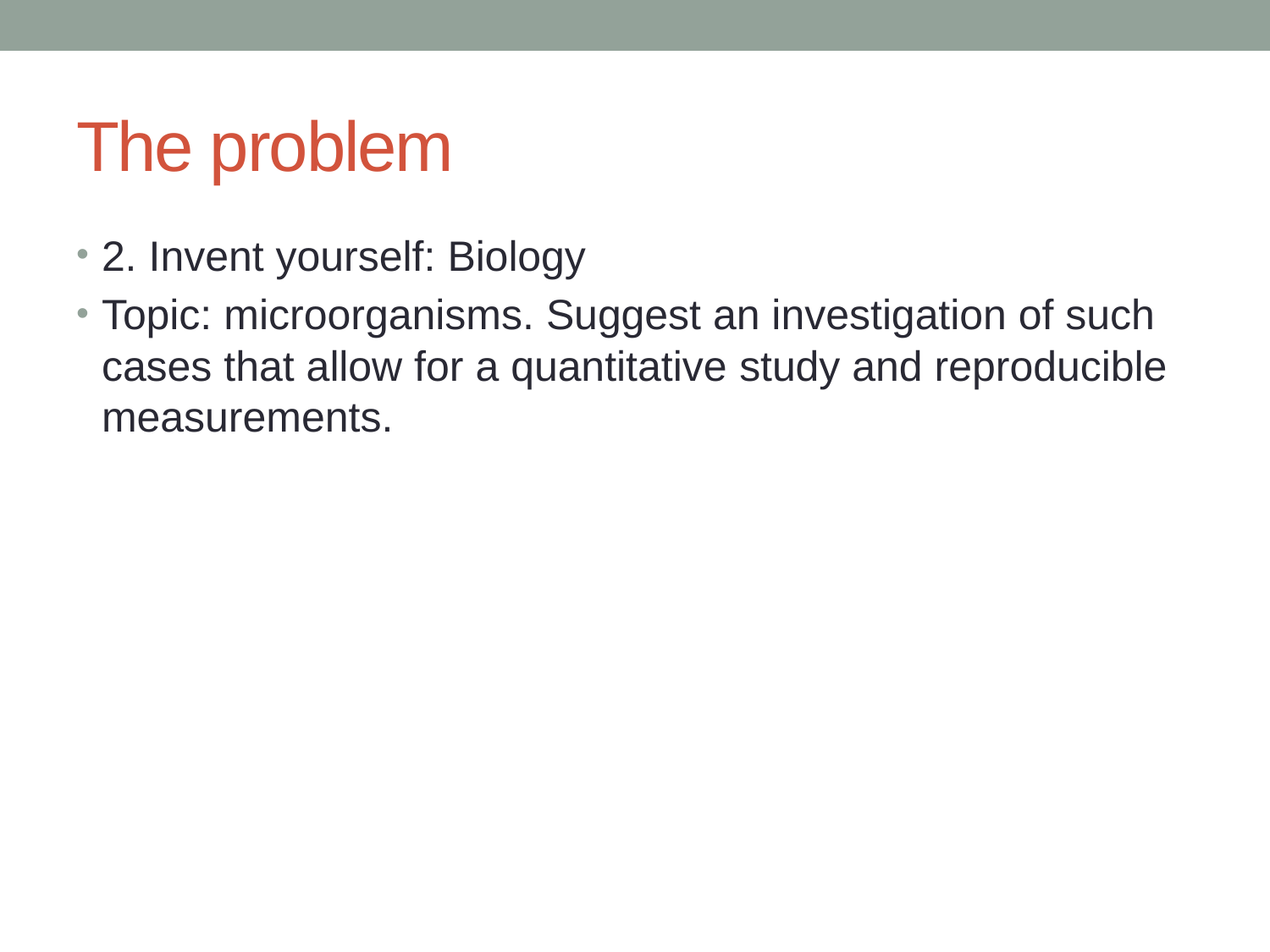

# The problem
2. Invent yourself: Biology
Topic: microorganisms. Suggest an investigation of such cases that allow for a quantitative study and reproducible measurements.